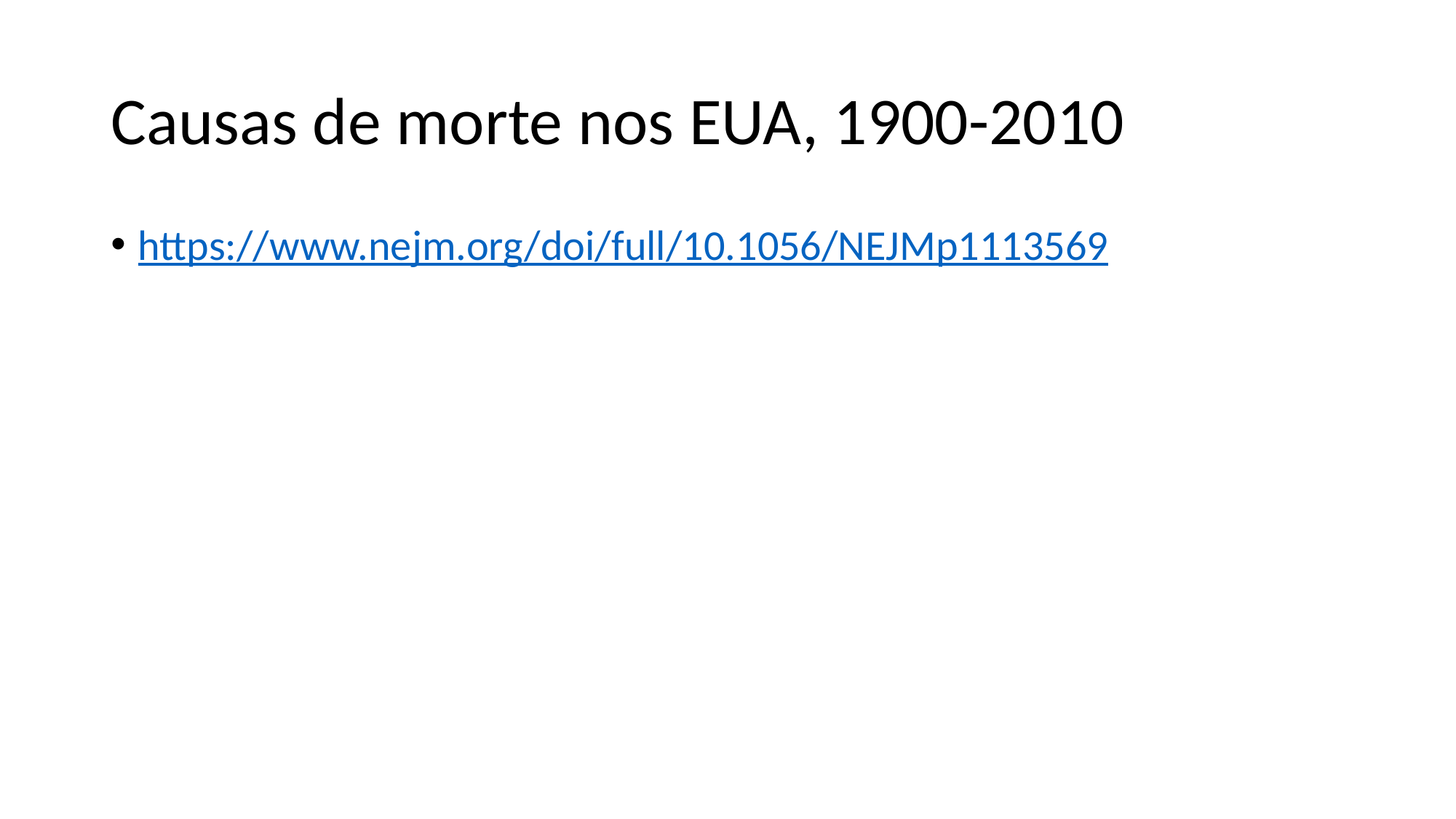

# Causas de morte nos EUA, 1900-2010
https://www.nejm.org/doi/full/10.1056/NEJMp1113569